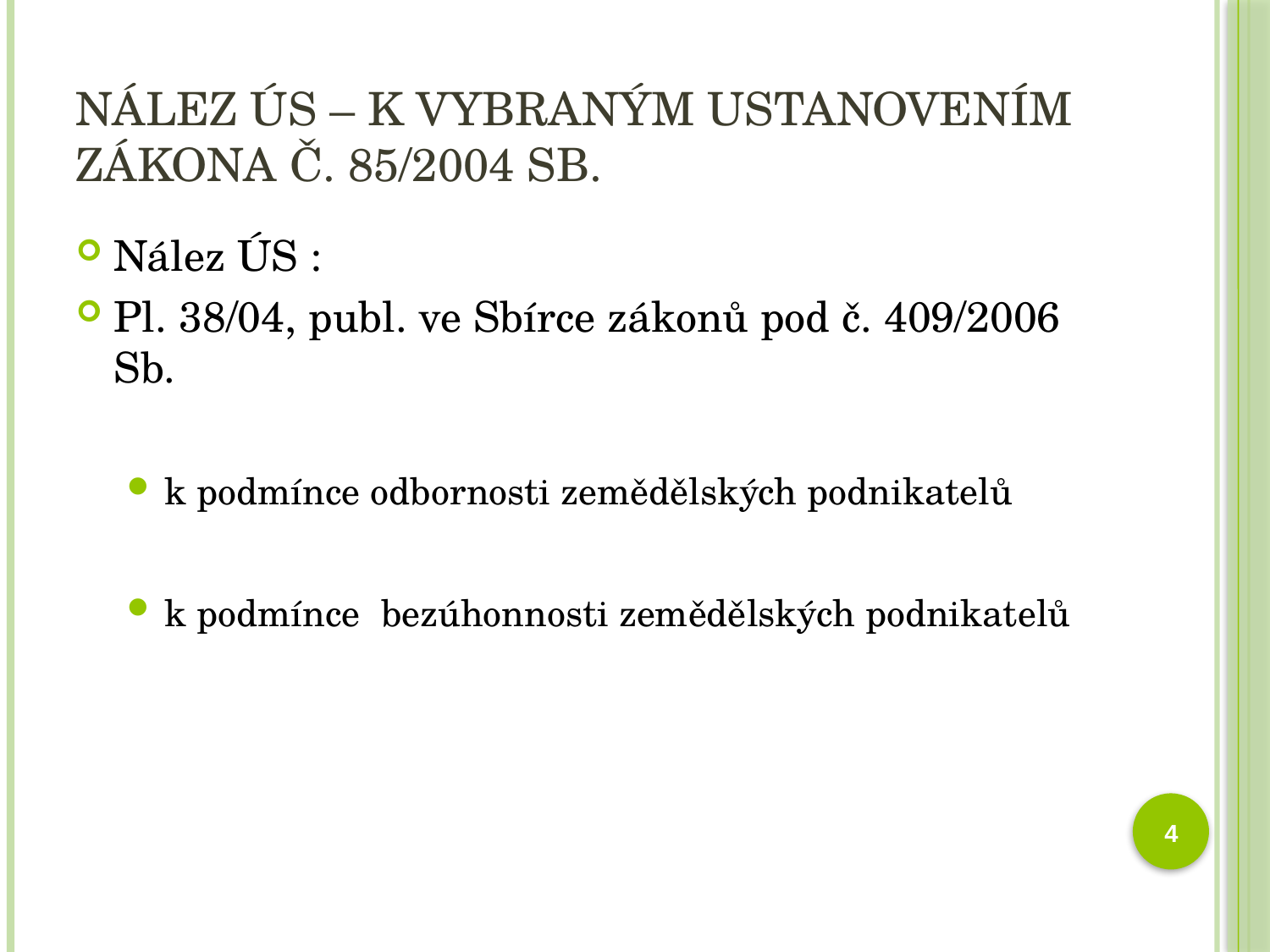

# Nález ÚS – K VYBRANÝM USTANOVENÍM ZÁKONA Č. 85/2004 Sb.
Nález ÚS :
Pl. 38/04, publ. ve Sbírce zákonů pod č. 409/2006 Sb.

k podmínce odbornosti zemědělských podnikatelů

k podmínce  bezúhonnosti zemědělských podnikatelů
4